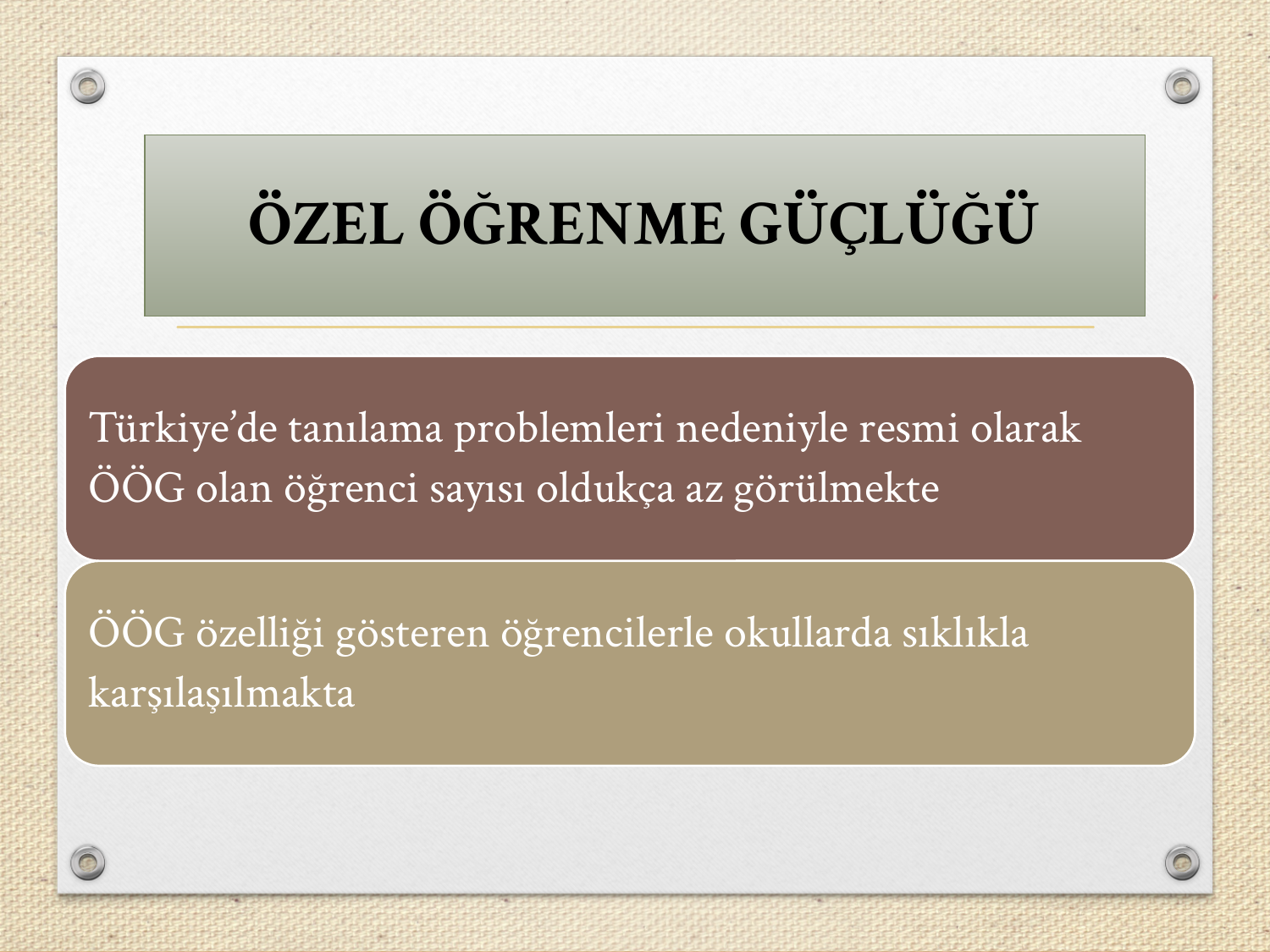

ÖZEL ÖĞRENME GÜÇLÜĞÜ
Türkiye’de tanılama problemleri nedeniyle resmi olarak ÖÖG olan öğrenci sayısı oldukça az görülmekte
ÖÖG özelliği gösteren öğrencilerle okullarda sıklıkla karşılaşılmakta